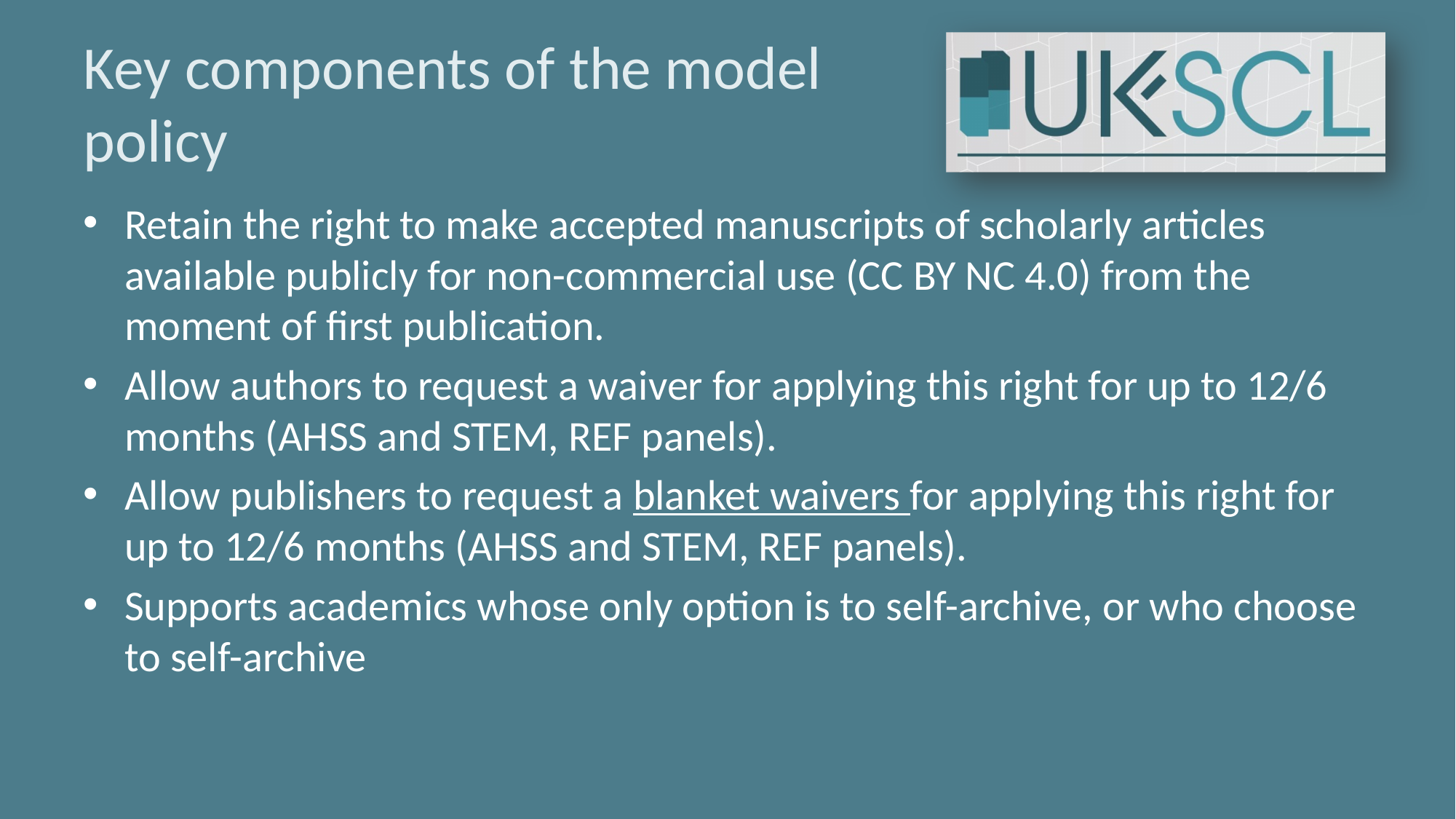

# Key components of the model policy
Retain the right to make accepted manuscripts of scholarly articles available publicly for non-commercial use (CC BY NC 4.0) from the moment of first publication.
Allow authors to request a waiver for applying this right for up to 12/6 months (AHSS and STEM, REF panels).
Allow publishers to request a blanket waivers for applying this right for up to 12/6 months (AHSS and STEM, REF panels).
Supports academics whose only option is to self-archive, or who choose to self-archive